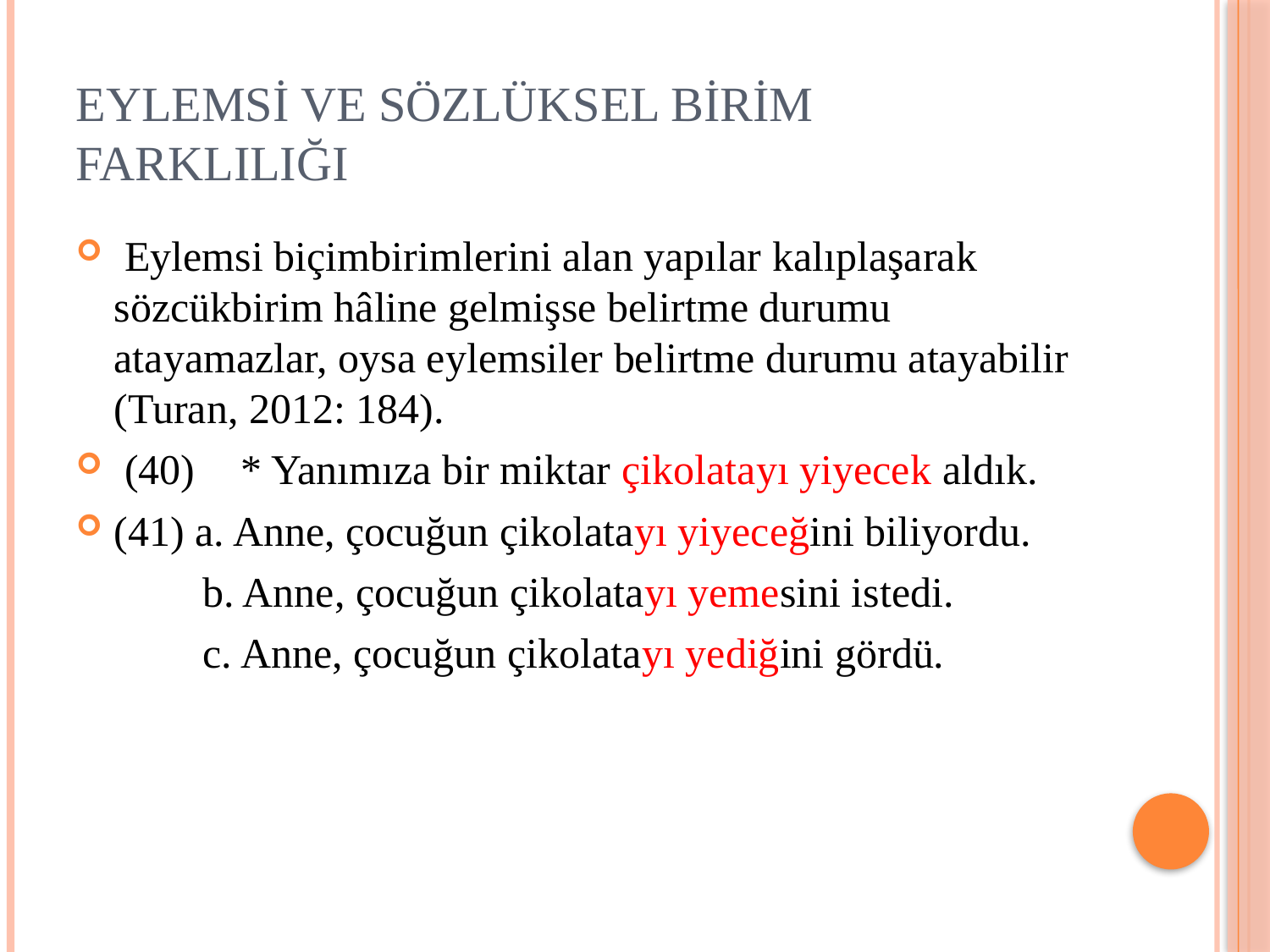

# Eylemsi ve Sözlüksel Birim Farklılığı
 Eylemsi biçimbirimlerini alan yapılar kalıplaşarak sözcükbirim hâline gelmişse belirtme durumu atayamazlar, oysa eylemsiler belirtme durumu atayabilir (Turan, 2012: 184).
 (40)	* Yanımıza bir miktar çikolatayı yiyecek aldık.
(41) a. Anne, çocuğun çikolatayı yiyeceğini biliyordu.
	b. Anne, çocuğun çikolatayı yemesini istedi.
	c. Anne, çocuğun çikolatayı yediğini gördü.